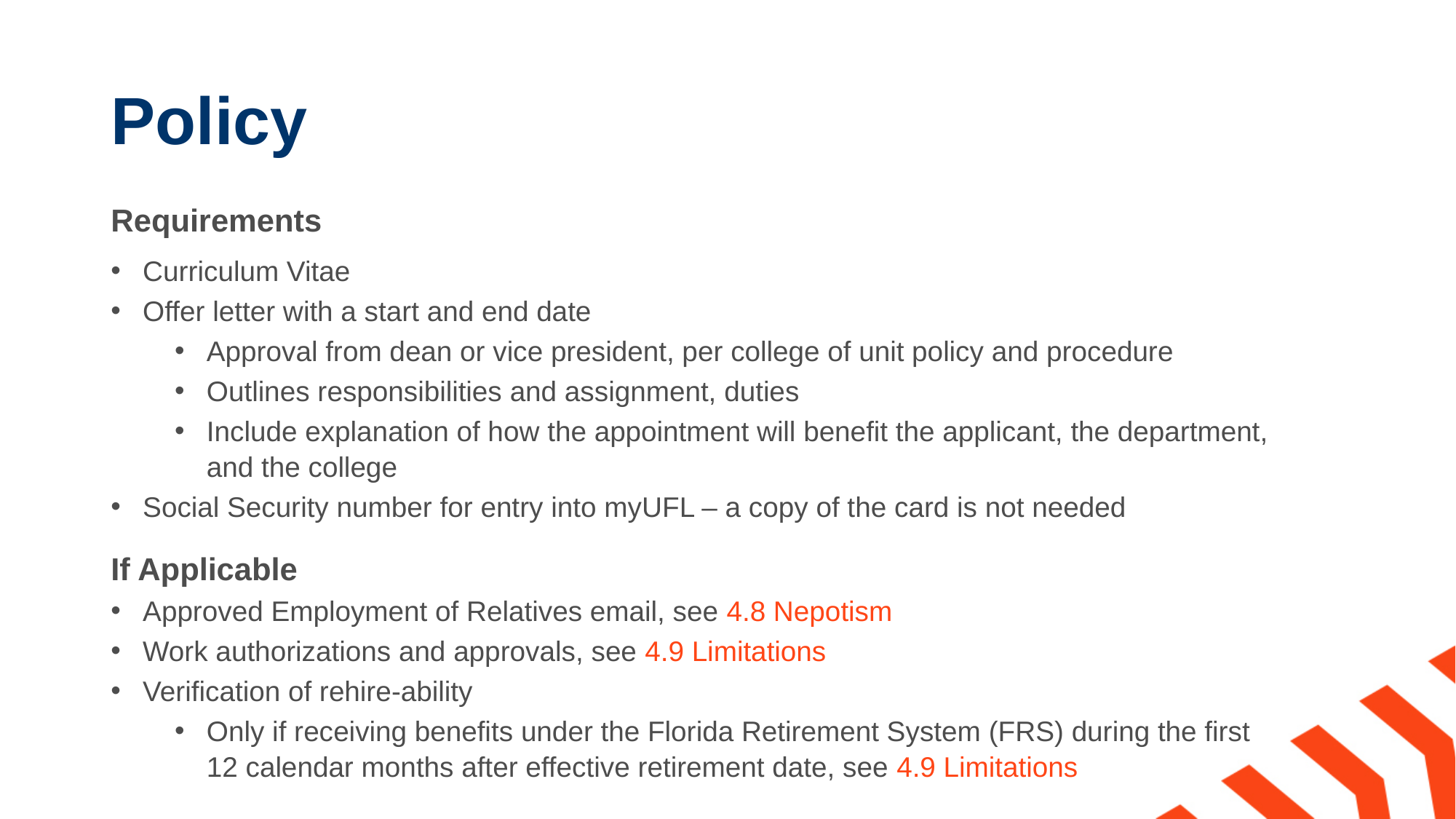

# Policy
Requirements
Curriculum Vitae
Offer letter with a start and end date
Approval from dean or vice president, per college of unit policy and procedure
Outlines responsibilities and assignment, duties
Include explanation of how the appointment will benefit the applicant, the department, and the college
Social Security number for entry into myUFL – a copy of the card is not needed

If Applicable
Approved Employment of Relatives email, see 4.8 Nepotism
Work authorizations and approvals, see 4.9 Limitations
Verification of rehire-ability
Only if receiving benefits under the Florida Retirement System (FRS) during the first 12 calendar months after effective retirement date, see 4.9 Limitations